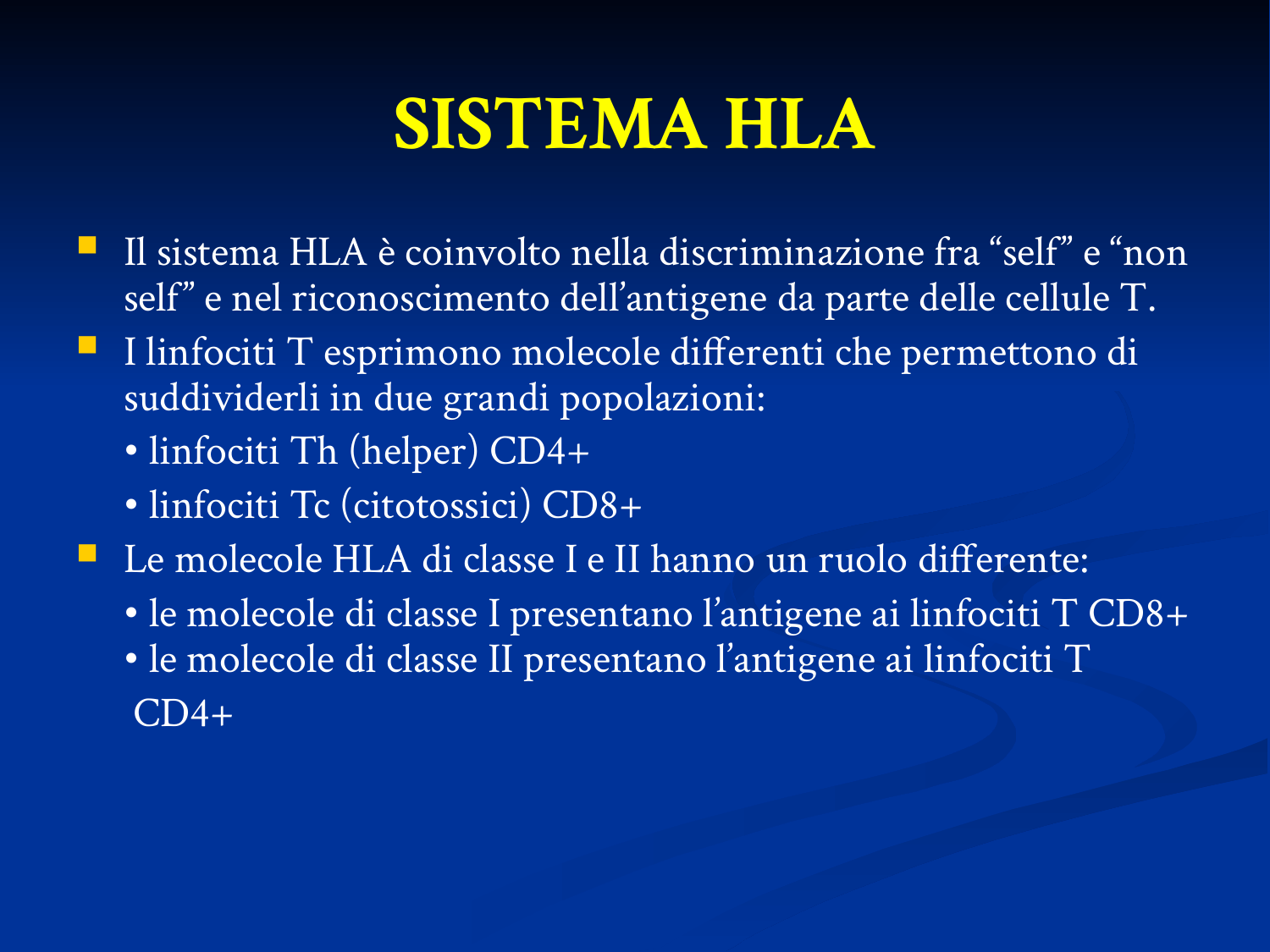

# SISTEMA HLA
Il sistema HLA è coinvolto nella discriminazione fra “self” e “non self” e nel riconoscimento dell’antigene da parte delle cellule T.
I linfociti T esprimono molecole differenti che permettono di suddividerli in due grandi popolazioni:
	• linfociti Th (helper) CD4+
	• linfociti Tc (citotossici) CD8+ .
Le molecole HLA di classe I e II hanno un ruolo differente:
	• le molecole di classe I presentano l’antigene ai linfociti T CD8+ • le molecole di classe II presentano l’antigene ai linfociti T
      CD4+